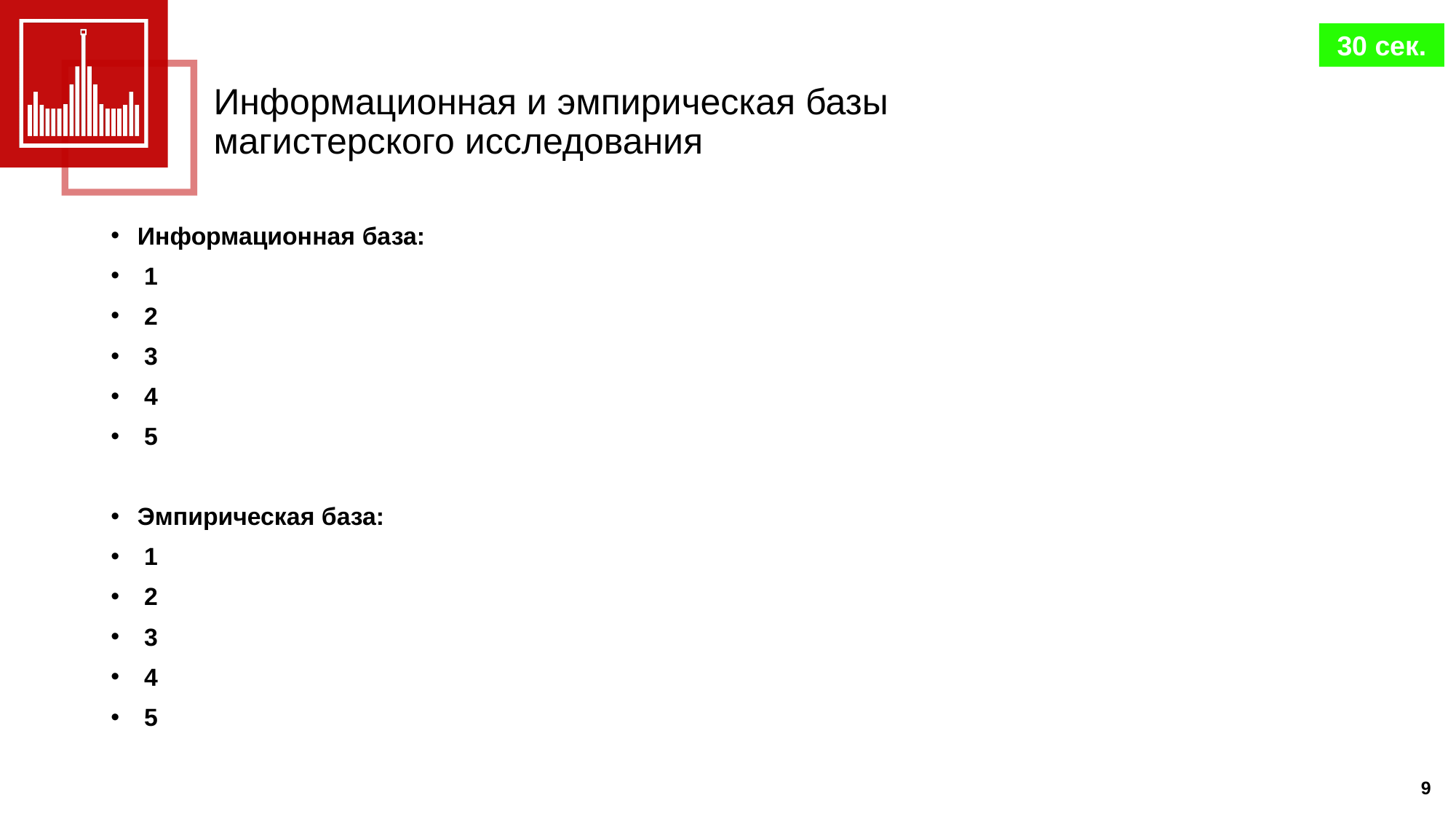

30 сек.
# Информационная и эмпирическая базы магистерского исследования
Информационная база:
1
2
3
4
5

Эмпирическая база:
1
2
3
4
5
9